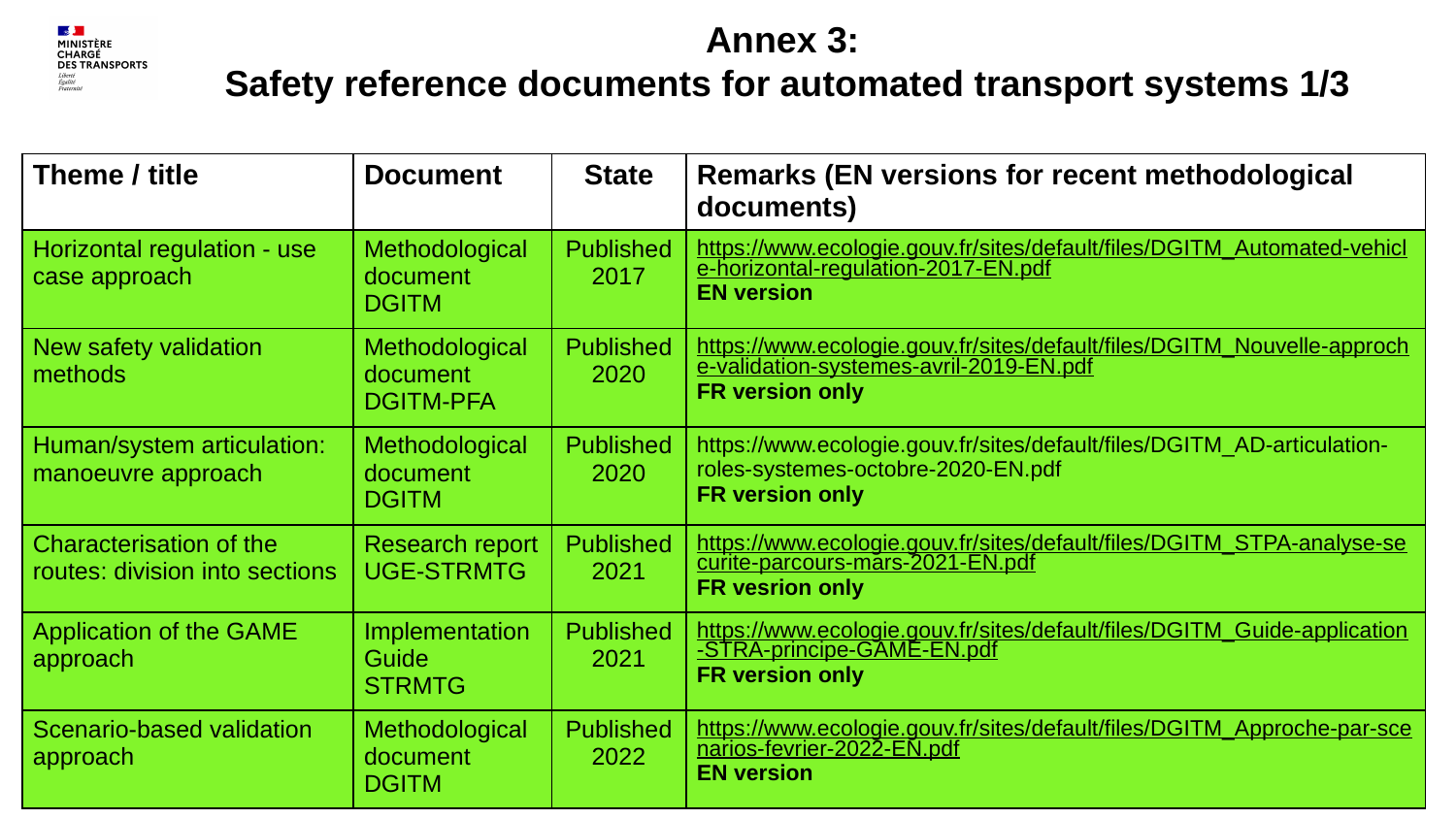

# Annex 3: Safety reference documents for automated transport systems 1/3

| Theme / title | Document | State | Remarks (EN versions for recent methodological documents) |
| --- | --- | --- | --- |
| Horizontal regulation - use case approach | Methodological document DGITM | Published 2017 | https://www.ecologie.gouv.fr/sites/default/files/DGITM\_Automated-vehicle-horizontal-regulation-2017-EN.pdf EN version |
| New safety validation methods | Methodological document DGITM-PFA | Published2020 | https://www.ecologie.gouv.fr/sites/default/files/DGITM\_Nouvelle-approche-validation-systemes-avril-2019-EN.pdf FR version only |
| Human/system articulation: manoeuvre approach | Methodological document DGITM | Published 2020 | https://www.ecologie.gouv.fr/sites/default/files/DGITM\_AD-articulation-roles-systemes-octobre-2020-EN.pdf FR version only |
| Characterisation of the routes: division into sections | Research report UGE-STRMTG | Published 2021 | https://www.ecologie.gouv.fr/sites/default/files/DGITM\_STPA-analyse-securite-parcours-mars-2021-EN.pdf FR vesrion only |
| Application of the GAME approach | Implementation Guide STRMTG | Published 2021 | https://www.ecologie.gouv.fr/sites/default/files/DGITM\_Guide-application-STRA-principe-GAME-EN.pdf FR version only |
| Scenario-based validation approach | Methodological document DGITM | Published 2022 | https://www.ecologie.gouv.fr/sites/default/files/DGITM\_Approche-par-scenarios-fevrier-2022-EN.pdf EN version |